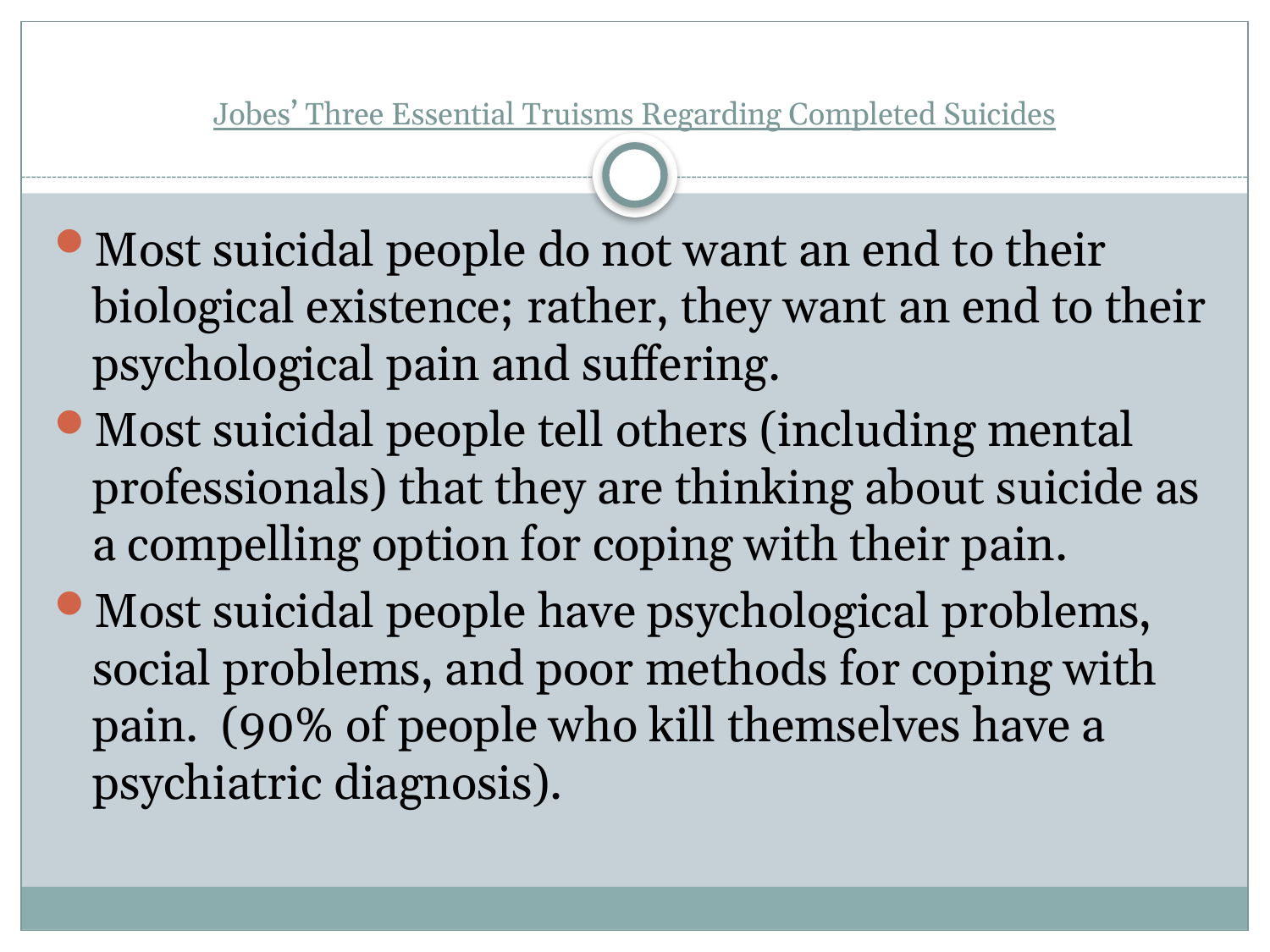

# Jobes’ Three Essential Truisms Regarding Completed Suicides
Most suicidal people do not want an end to their biological existence; rather, they want an end to their psychological pain and suffering.
Most suicidal people tell others (including mental professionals) that they are thinking about suicide as a compelling option for coping with their pain.
Most suicidal people have psychological problems, social problems, and poor methods for coping with pain.  (90% of people who kill themselves have a psychiatric diagnosis).